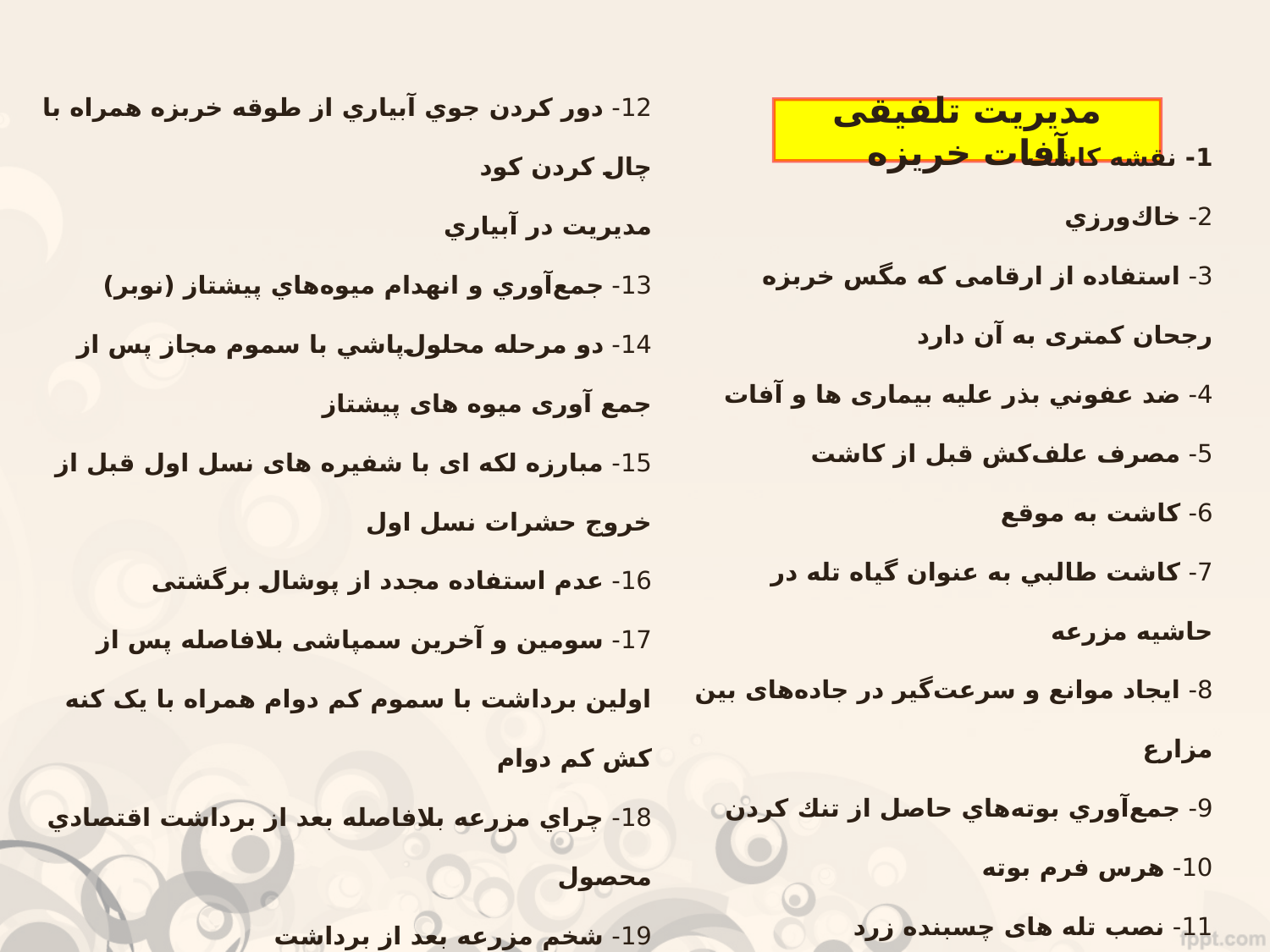

مدیریت تلفیقی آفات خریزه
# 12- دور كردن جوي آبياري از طوقه خربزه همراه با چال كردن كود مديريت در آبياري 13- جمع‌آوري و انهدام ميوه‌هاي پيشتاز (نوبر) 14- دو مرحله محلول‌پاشي با سموم مجاز پس از جمع آوری میوه های پیشتاز 15- مبارزه لکه ای با شفیره های نسل اول قبل از خروج حشرات نسل اول 16- عدم استفاده مجدد از پوشال برگشتی 17- سومین و آخرین سمپاشی بلافاصله پس از اولین برداشت با سموم کم دوام همراه با یک کنه کش کم دوام 18- چراي مزرعه بلافاصله بعد از برداشت اقتصادي محصول 19- شخم مزرعه بعد از برداشت 20- يخ‌آب ، آيش و تناوب
1- نقشه كاشت
2- خاك‌ورزي
3- استفاده از ارقامی که مگس خربزه رجحان کمتری به آن دارد
4- ضد عفوني بذر علیه بیماری ها و آفات
5- مصرف علف‌كش قبل از كاشت
6- كاشت به موقع
7- كاشت طالبي به عنوان گياه تله در حاشيه مزرعه
8- ایجاد موانع و سرعت‌گیر در جاده‌های بین مزارع
9- جمع‌آوري بوته‌هاي حاصل از تنك كردن
10- هرس فرم بوته
11- نصب تله های چسبنده زرد